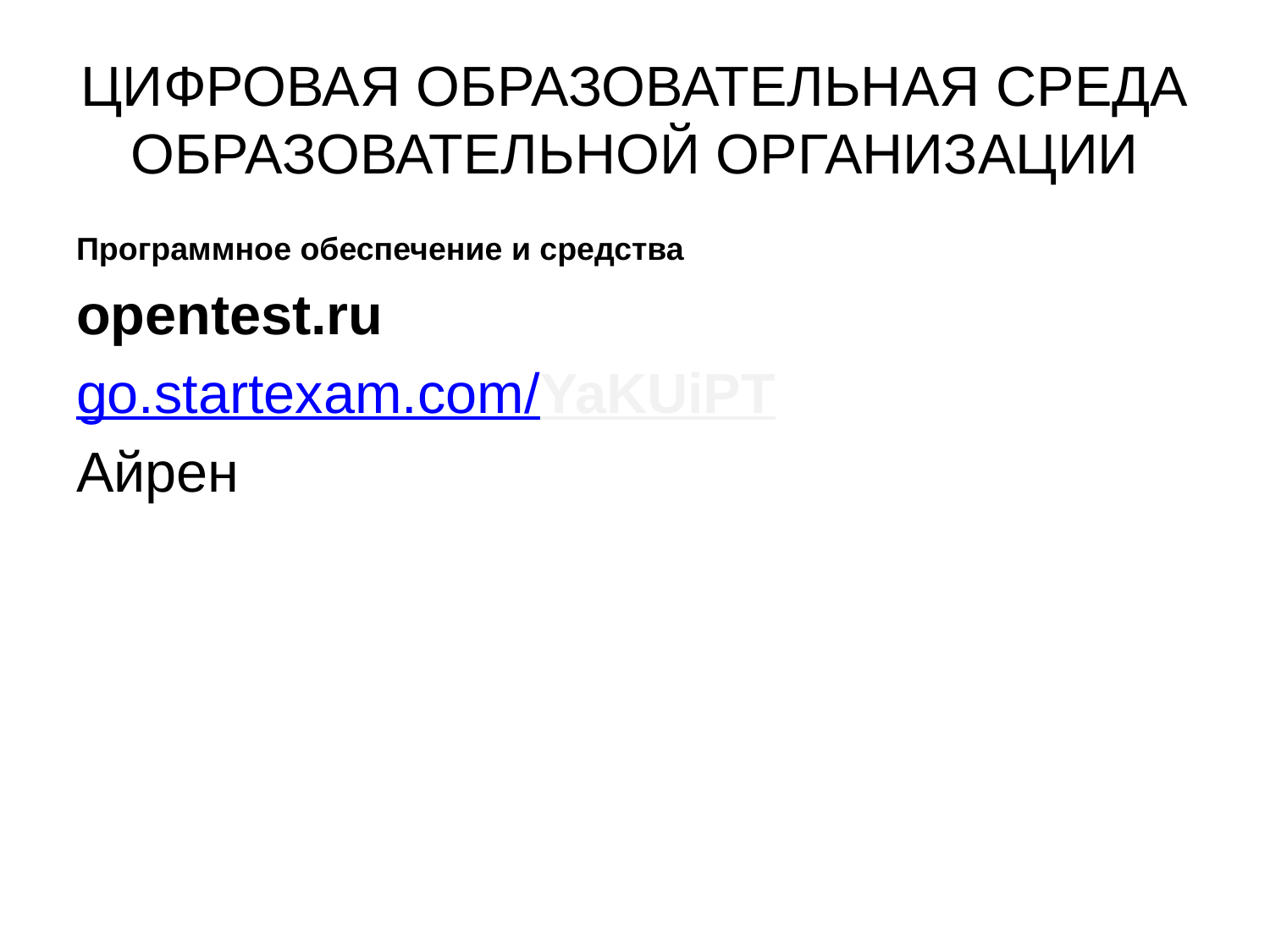

# ЦИФРОВАЯ ОБРАЗОВАТЕЛЬНАЯ СРЕДА ОБРАЗОВАТЕЛЬНОЙ ОРГАНИЗАЦИИ
Программное обеспечение и средства
opentest.ru
go.startexam.com/YaKUiPT
Айрен